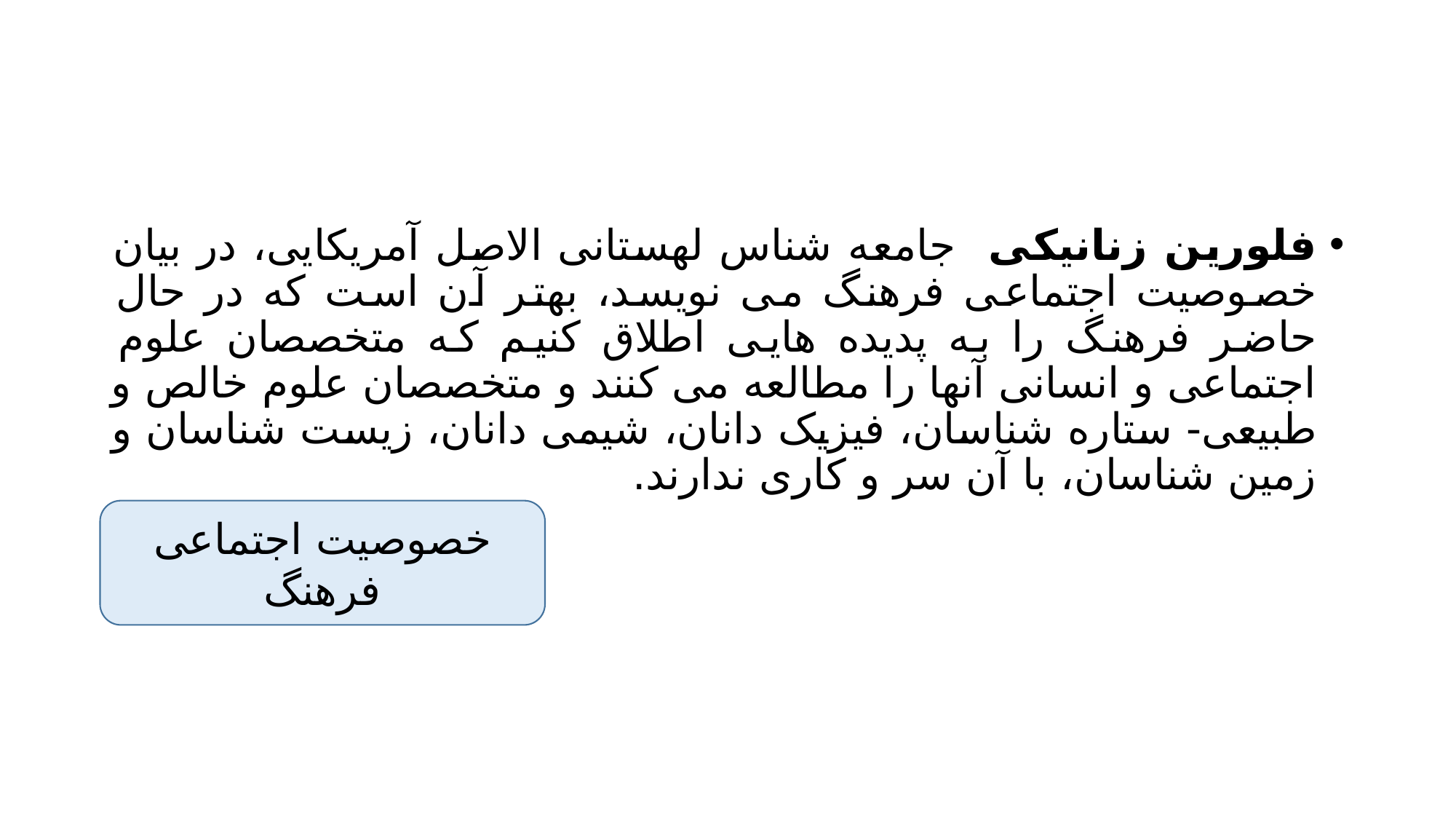

#
فلورین زنانیکی  جامعه شناس لهستانی الاصل آمریکایی، در بیان خصوصیت اجتماعی فرهنگ می نویسد، بهتر آن است که در حال حاضر فرهنگ را به پدیده هایی اطلاق کنیم که متخصصان علوم اجتماعی و انسانی آنها را مطالعه می کنند و متخصصان علوم خالص و طبیعی- ستاره شناسان، فیزیک دانان، شیمی دانان، زیست شناسان و زمین شناسان، با آن سر و کاری ندارند.

خصوصیت اجتماعی فرهنگ